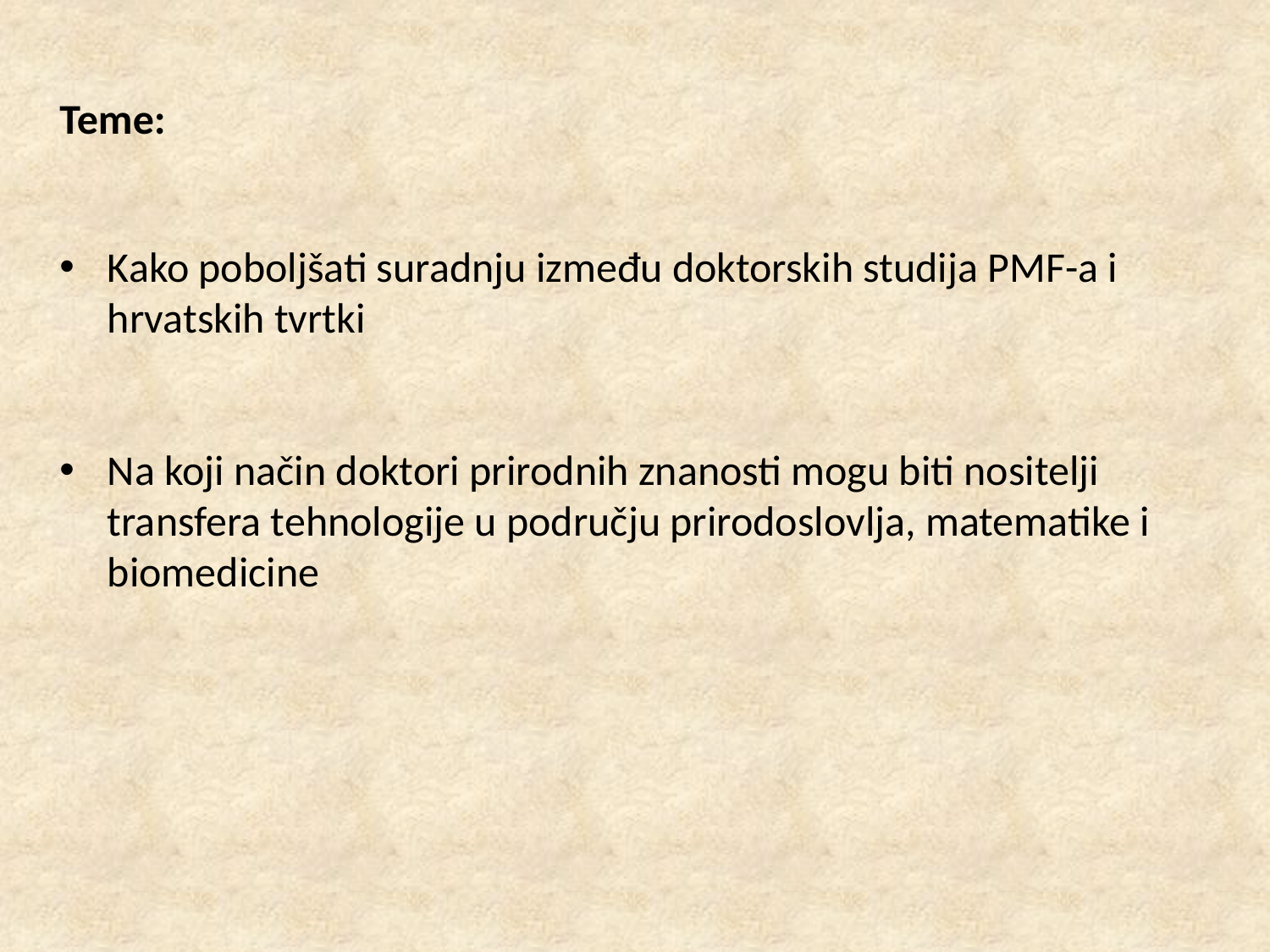

Teme:

Kako poboljšati suradnju između doktorskih studija PMF-a i hrvatskih tvrtki

Na koji način doktori prirodnih znanosti mogu biti nositelji transfera tehnologije u području prirodoslovlja, matematike i biomedicine